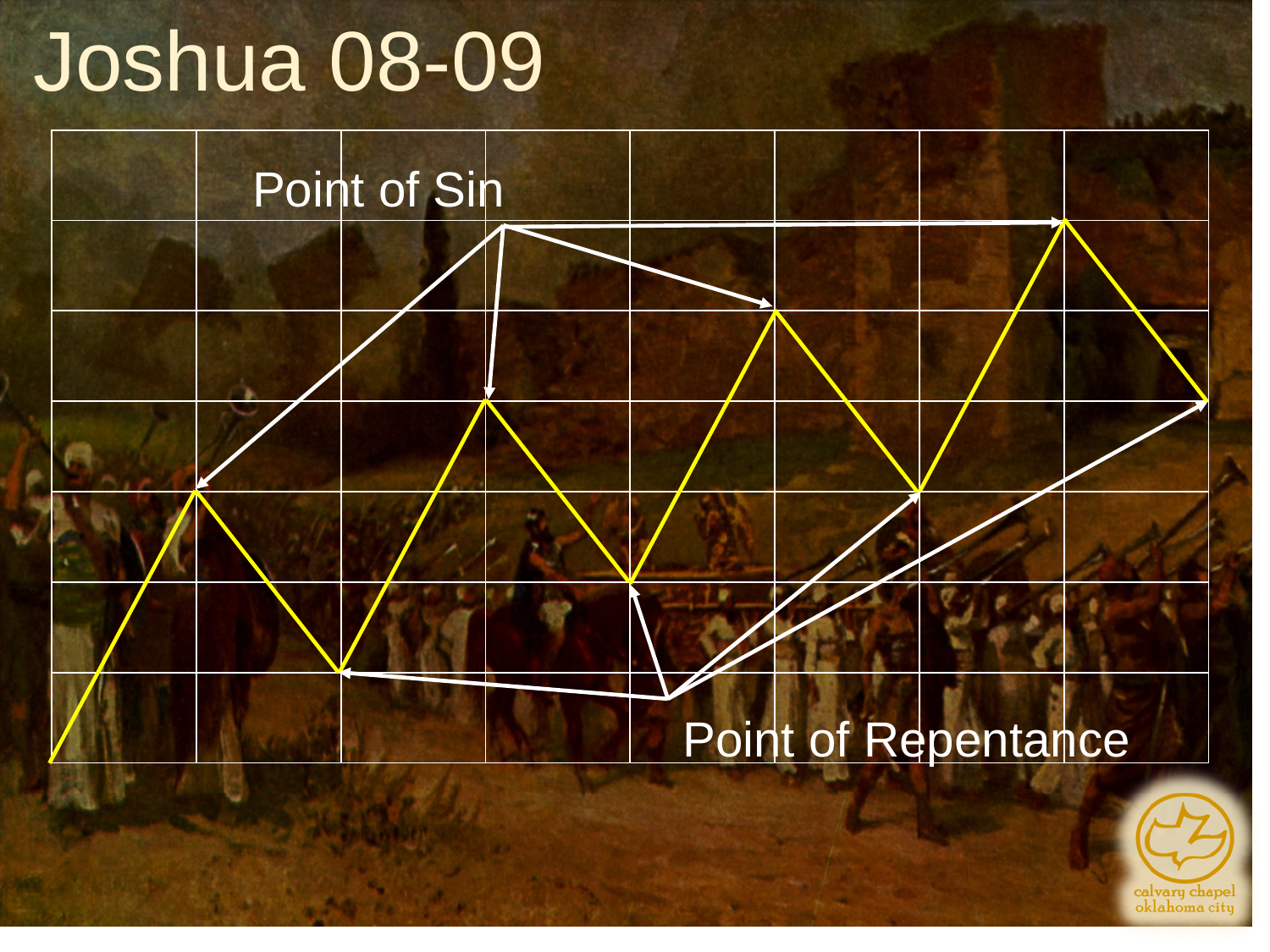

Joshua 08-09
|  |  |  |  |  |  |  |  |
| --- | --- | --- | --- | --- | --- | --- | --- |
|  |  |  |  |  |  |  |  |
|  |  |  |  |  |  |  |  |
|  |  |  |  |  |  |  |  |
|  |  |  |  |  |  |  |  |
|  |  |  |  |  |  |  |  |
|  |  |  |  |  |  |  |  |
Point of Sin
Point of Repentance